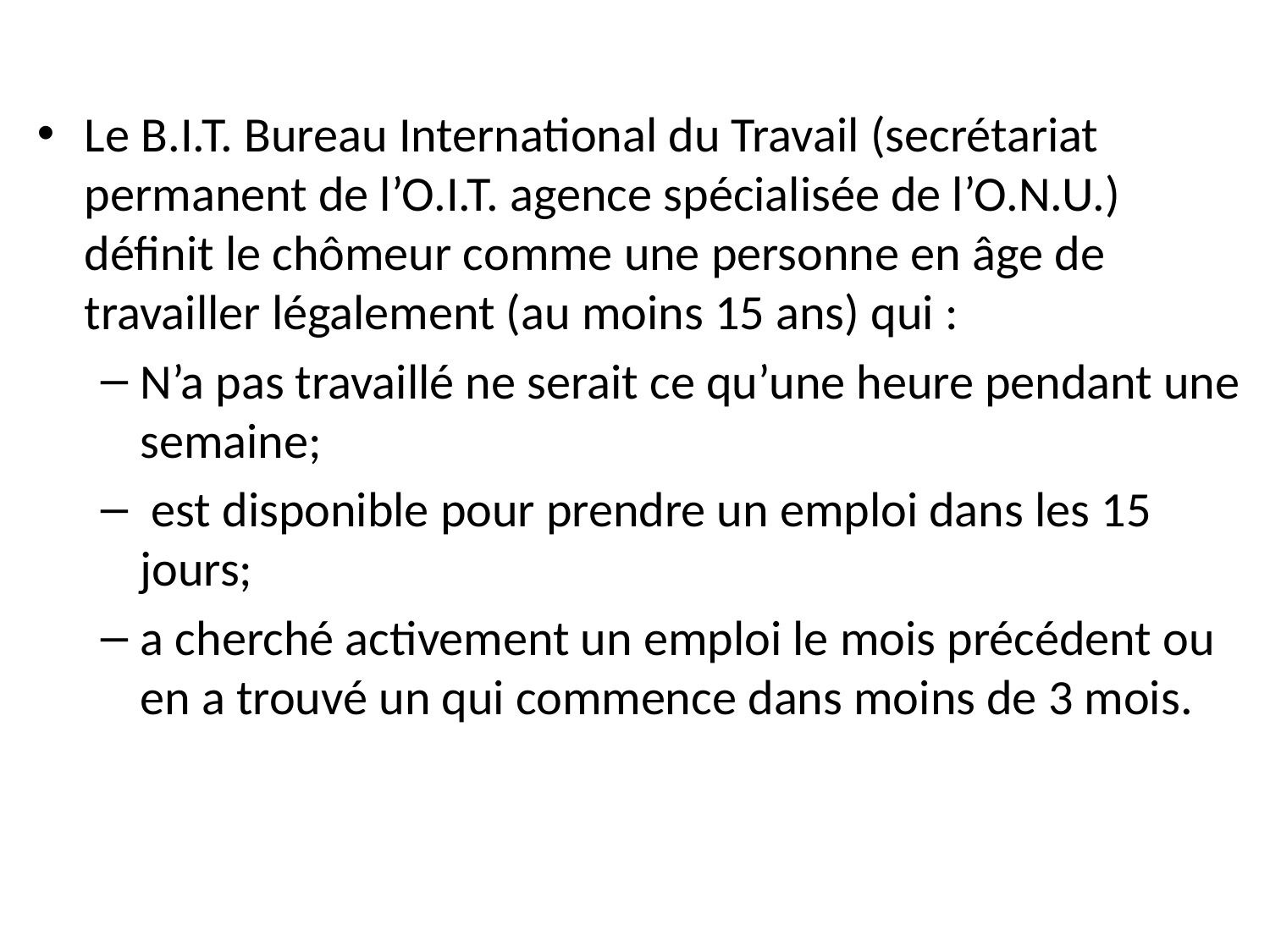

Le B.I.T. Bureau International du Travail (secrétariat permanent de l’O.I.T. agence spécialisée de l’O.N.U.) définit le chômeur comme une personne en âge de travailler légalement (au moins 15 ans) qui :
N’a pas travaillé ne serait ce qu’une heure pendant une semaine;
 est disponible pour prendre un emploi dans les 15 jours;
a cherché activement un emploi le mois précédent ou en a trouvé un qui commence dans moins de 3 mois.